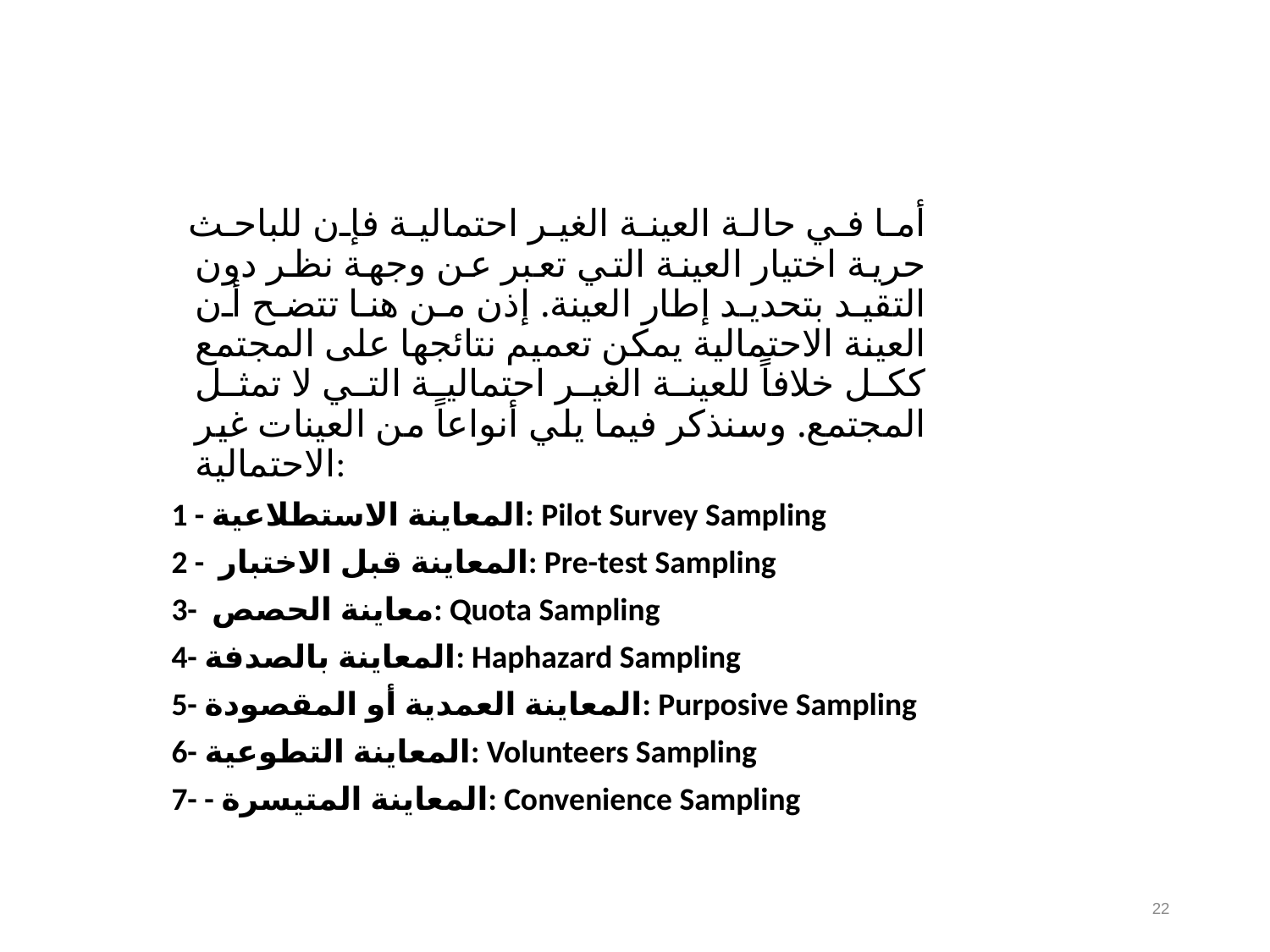

أما في حالة العينة الغير احتمالية فإن للباحث حرية اختيار العينة التي تعبر عن وجهة نظر دون التقيد بتحديد إطار العينة. إذن من هنا تتضح أن العينة الاحتمالية يمكن تعميم نتائجها على المجتمع ككل خلافاً للعينة الغير احتمالية التي لا تمثل المجتمع. وسنذكر فيما يلي أنواعاً من العينات غير الاحتمالية:
1 - المعاينة الاستطلاعية: Pilot Survey Sampling
2 -  المعاينة قبل الاختبار: Pre-test Sampling
3-  معاينة الحصص: Quota Sampling
4- المعاينة بالصدفة: Haphazard Sampling
5- المعاينة العمدية أو المقصودة: Purposive Sampling
6- المعاينة التطوعية: Volunteers Sampling
7- - المعاينة المتيسرة: Convenience Sampling

22